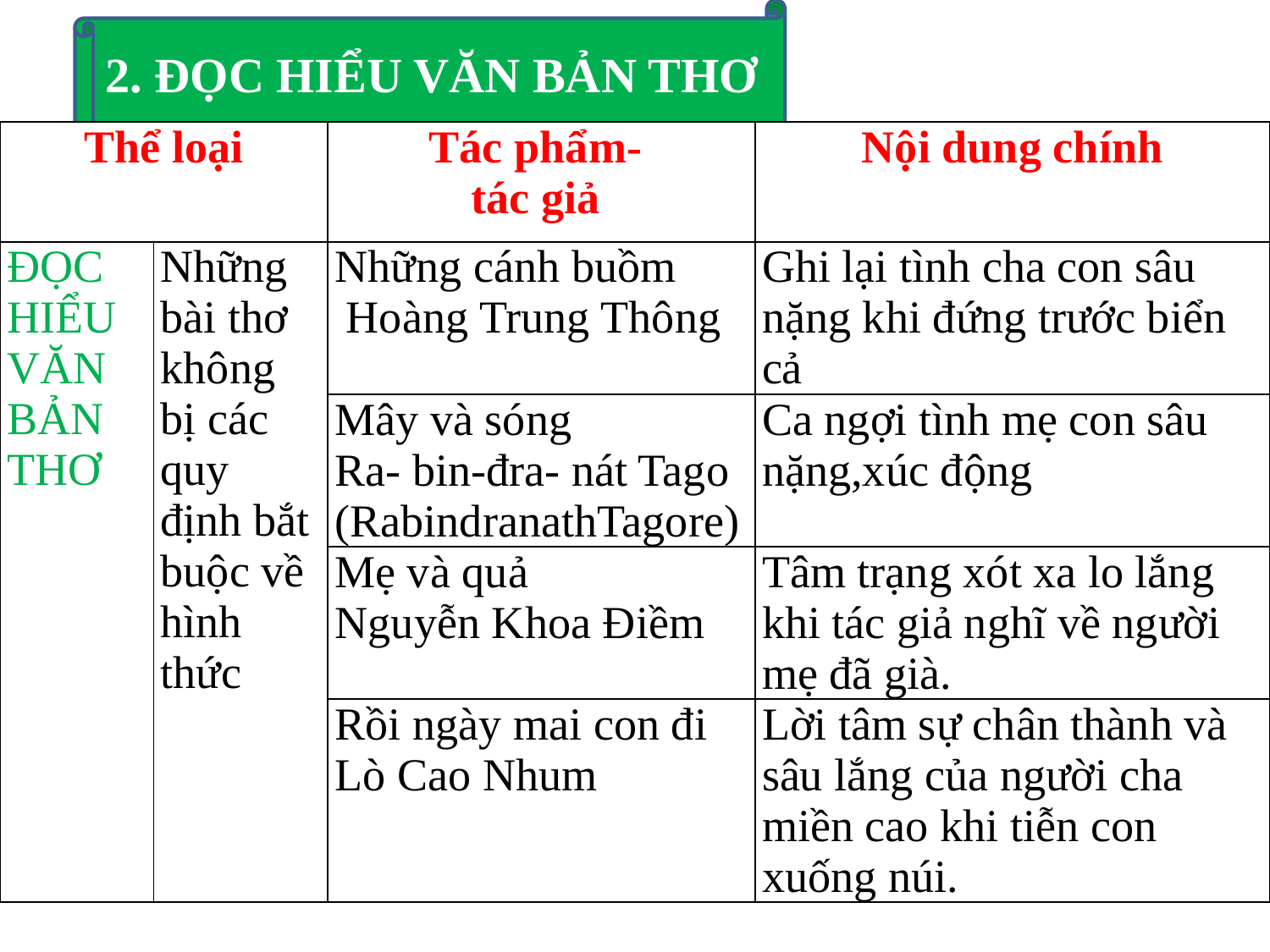

2. ĐỌC HIỂU VĂN BẢN THƠ
| Thể loại |  | Tác phẩm- tác giả | Nội dung chính |
| --- | --- | --- | --- |
| ĐỌC HIỂU VĂN BẢN THƠ | Những bài thơ không bị các quy định bắt buộc về hình thức | Những cánh buồm Hoàng Trung Thông | Ghi lại tình cha con sâu nặng khi đứng trước biển cả |
|  |  | Mây và sóng Ra- bin-đra- nát Tago (RabindranathTagore) | Ca ngợi tình mẹ con sâu nặng,xúc động |
|  |  | Mẹ và quả Nguyễn Khoa Điềm | Tâm trạng xót xa lo lắng khi tác giả nghĩ về người mẹ đã già. |
|  |  | Rồi ngày mai con đi Lò Cao Nhum | Lời tâm sự chân thành và sâu lắng của người cha miền cao khi tiễn con xuống núi. |